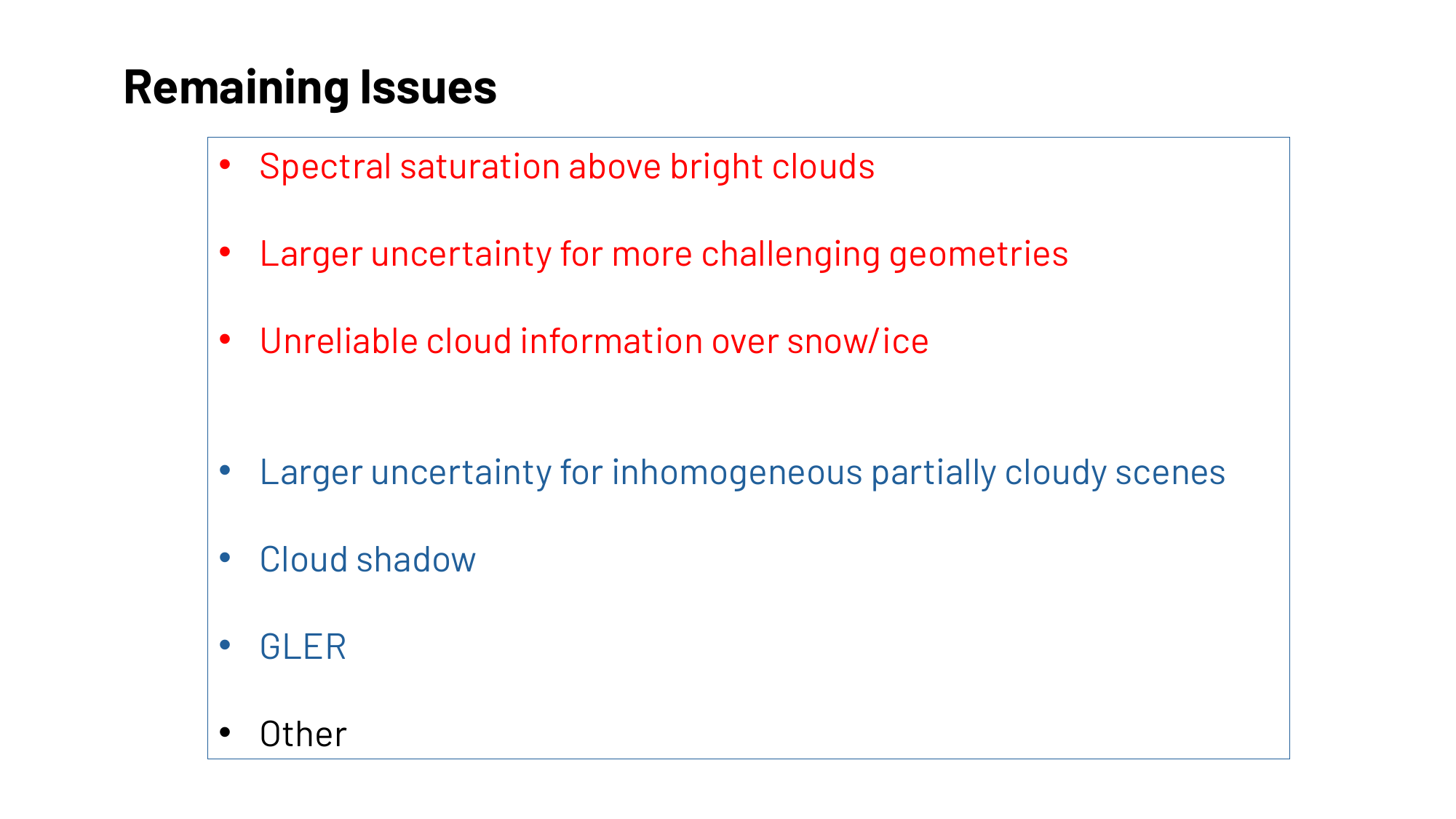

Remaining Issues
Spectral saturation above bright clouds

Larger uncertainty for more challenging geometries

Unreliable cloud information over snow/ice

Larger uncertainty for inhomogeneous partially cloudy scenes

Cloud shadow

GLER

Other